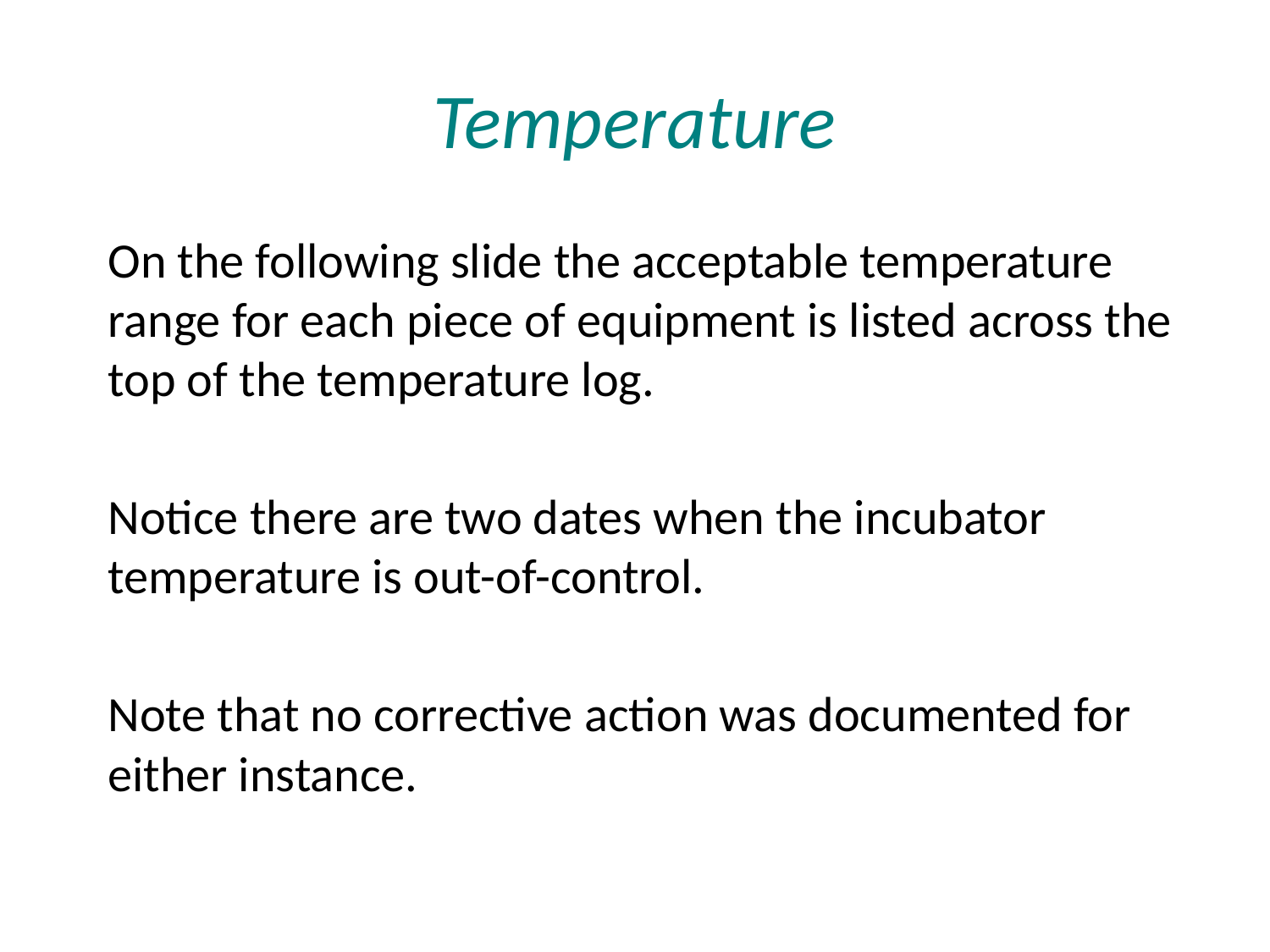

# Temperature
On the following slide the acceptable temperature range for each piece of equipment is listed across the top of the temperature log.

Notice there are two dates when the incubator temperature is out-of-control.

Note that no corrective action was documented for either instance.